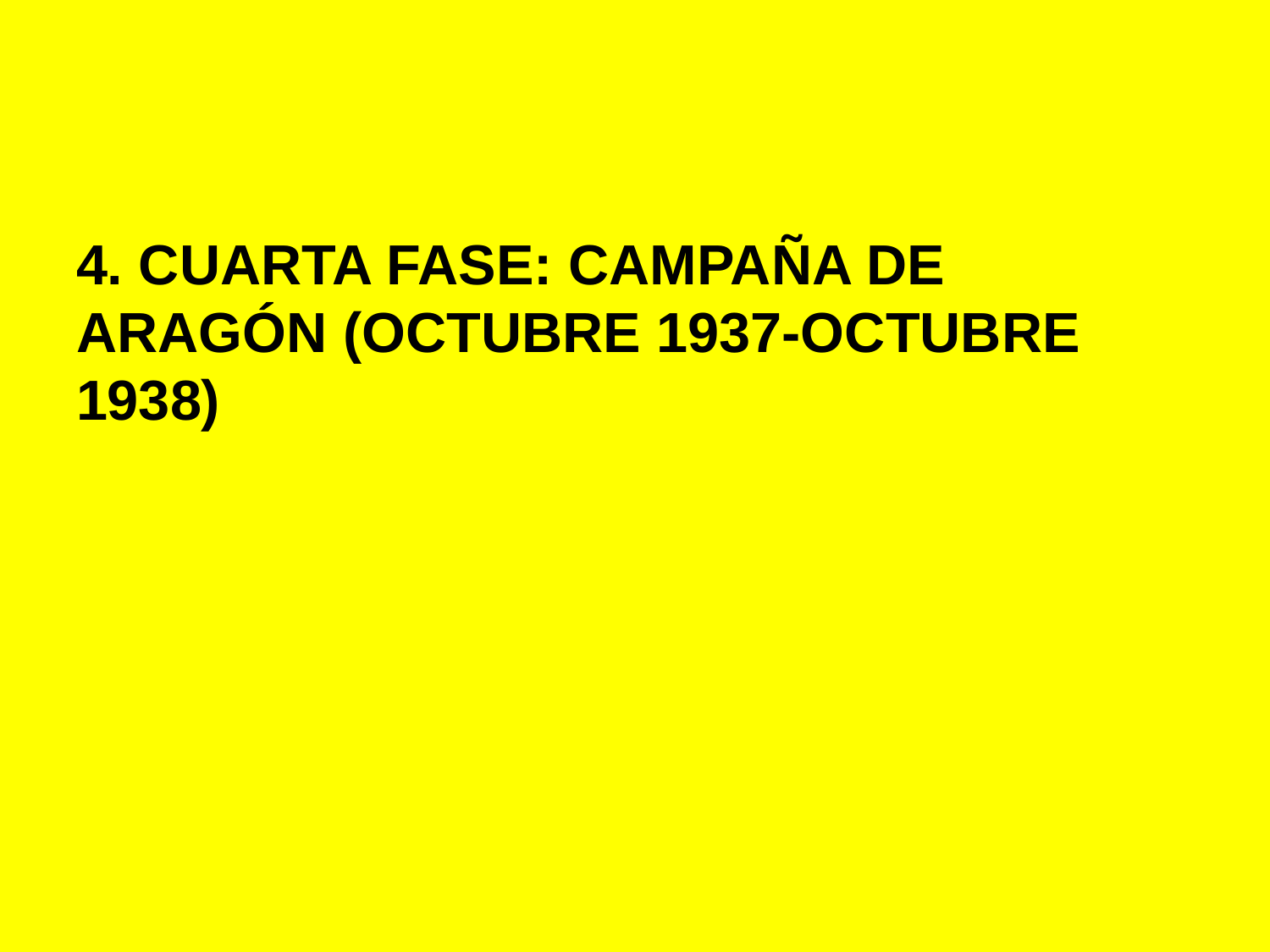

#
4. CUARTA FASE: CAMPAÑA DE ARAGÓN (OCTUBRE 1937-OCTUBRE 1938)